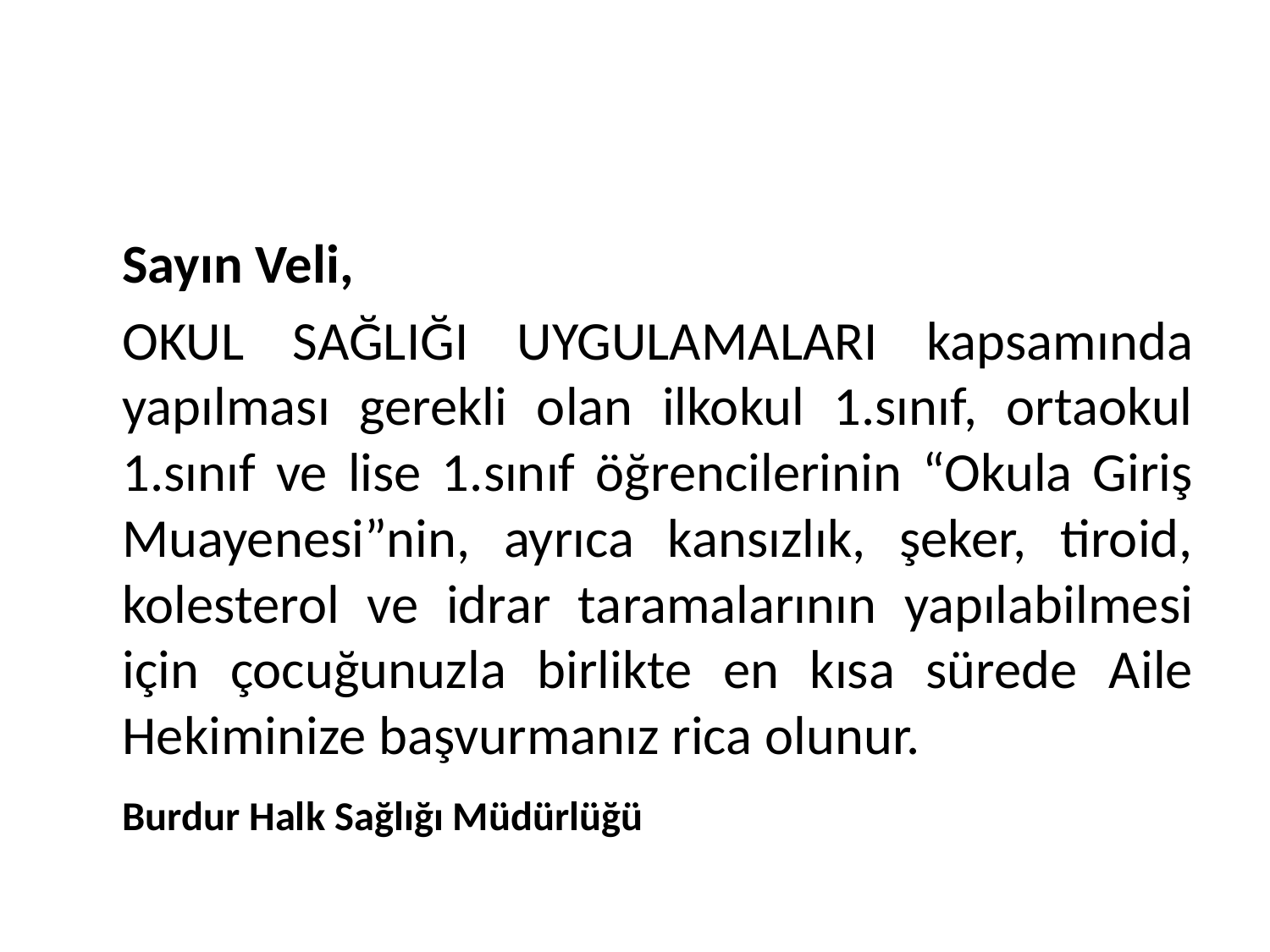

#
	Sayın Veli,
	OKUL SAĞLIĞI UYGULAMALARI kapsamında yapılması gerekli olan ilkokul 1.sınıf, ortaokul 1.sınıf ve lise 1.sınıf öğrencilerinin “Okula Giriş Muayenesi”nin, ayrıca kansızlık, şeker, tiroid, kolesterol ve idrar taramalarının yapılabilmesi için çocuğunuzla birlikte en kısa sürede Aile Hekiminize başvurmanız rica olunur.
					Burdur Halk Sağlığı Müdürlüğü